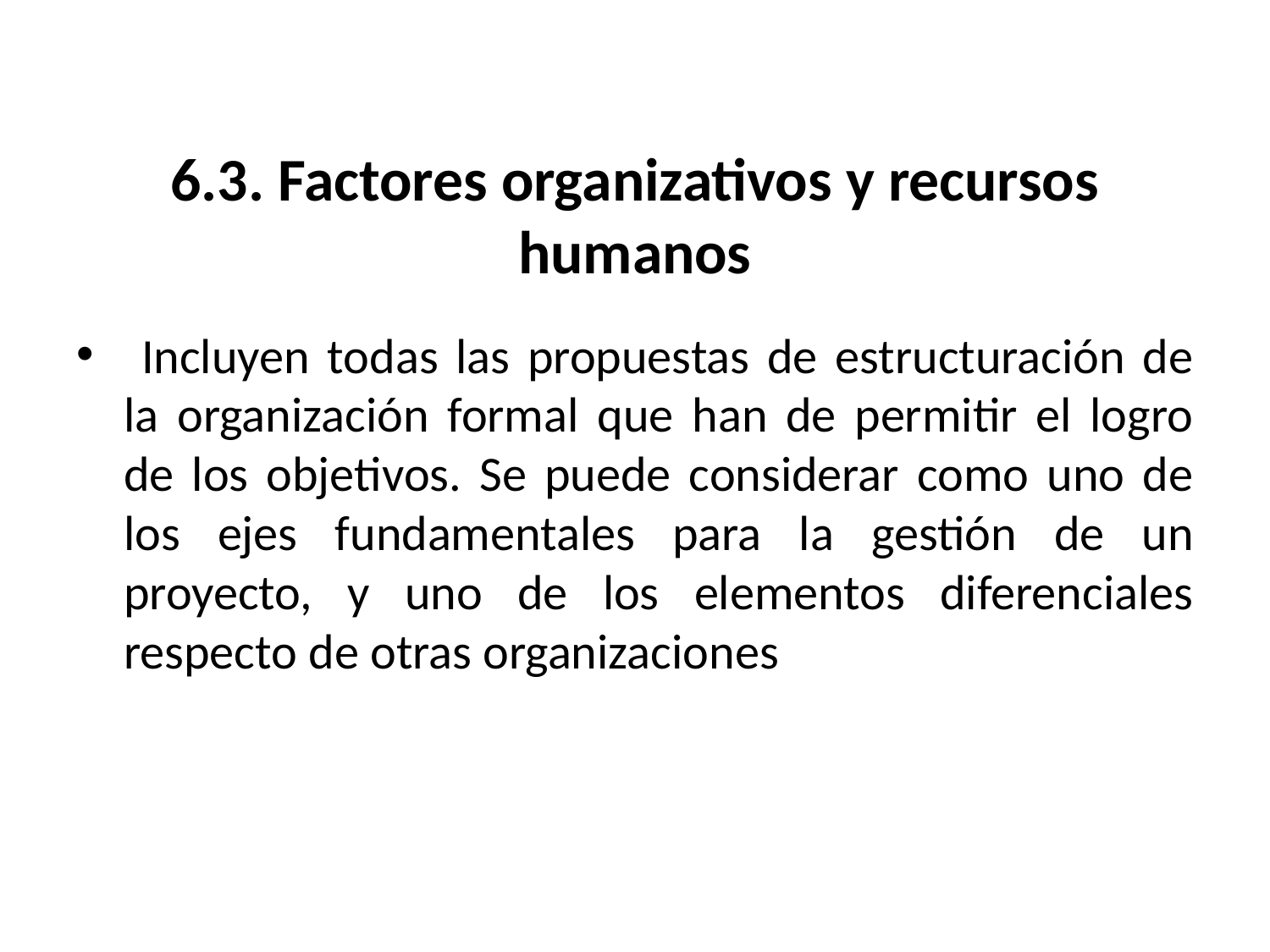

# 6.3. Factores organizativos y recursos humanos
 Incluyen todas las propuestas de estructuración de la organización formal que han de permitir el logro de los objetivos. Se puede considerar como uno de los ejes fundamentales para la gestión de un proyecto, y uno de los elementos diferenciales respecto de otras organizaciones